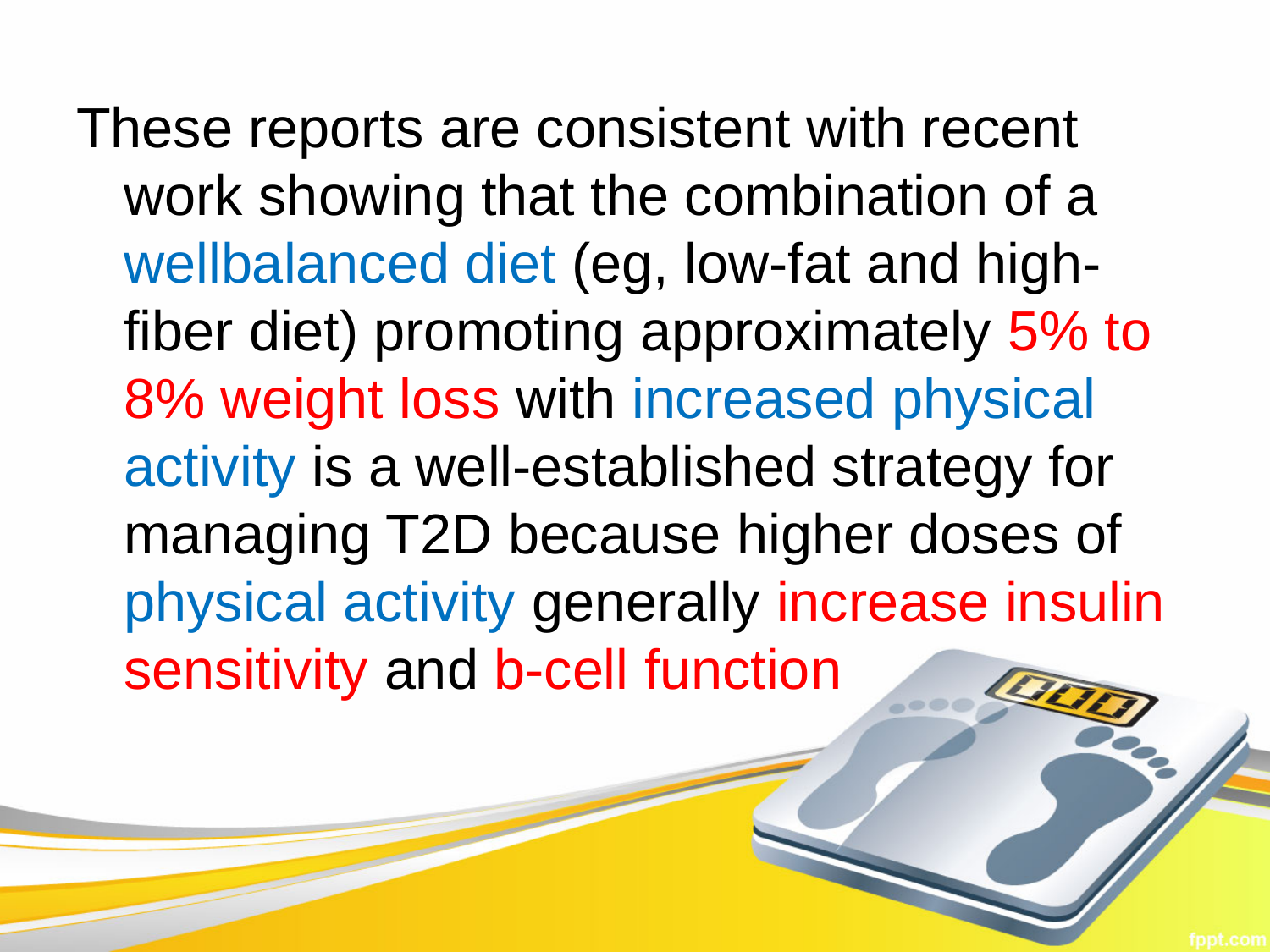

These reports are consistent with recent work showing that the combination of a wellbalanced diet (eg, low-fat and high-fiber diet) promoting approximately 5% to 8% weight loss with increased physical activity is a well-established strategy for managing T2D because higher doses of physical activity generally increase insulin sensitivity and b-cell function